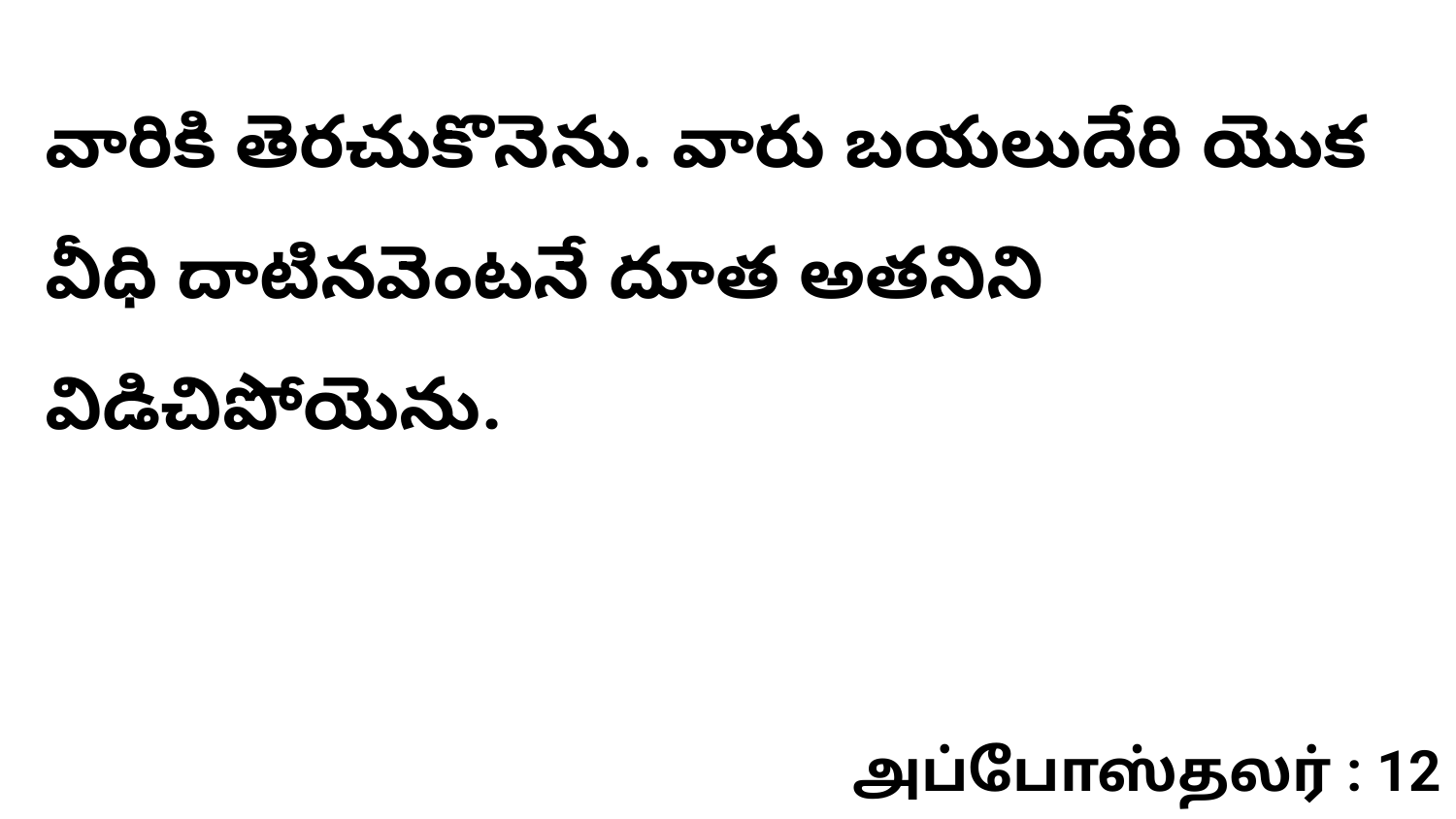

వారికి తెరచుకొనెను. వారు బయలుదేరి యొక వీధి దాటినవెంటనే దూత అతనిని విడిచిపోయెను.
அப்போஸ்தலர் : 12